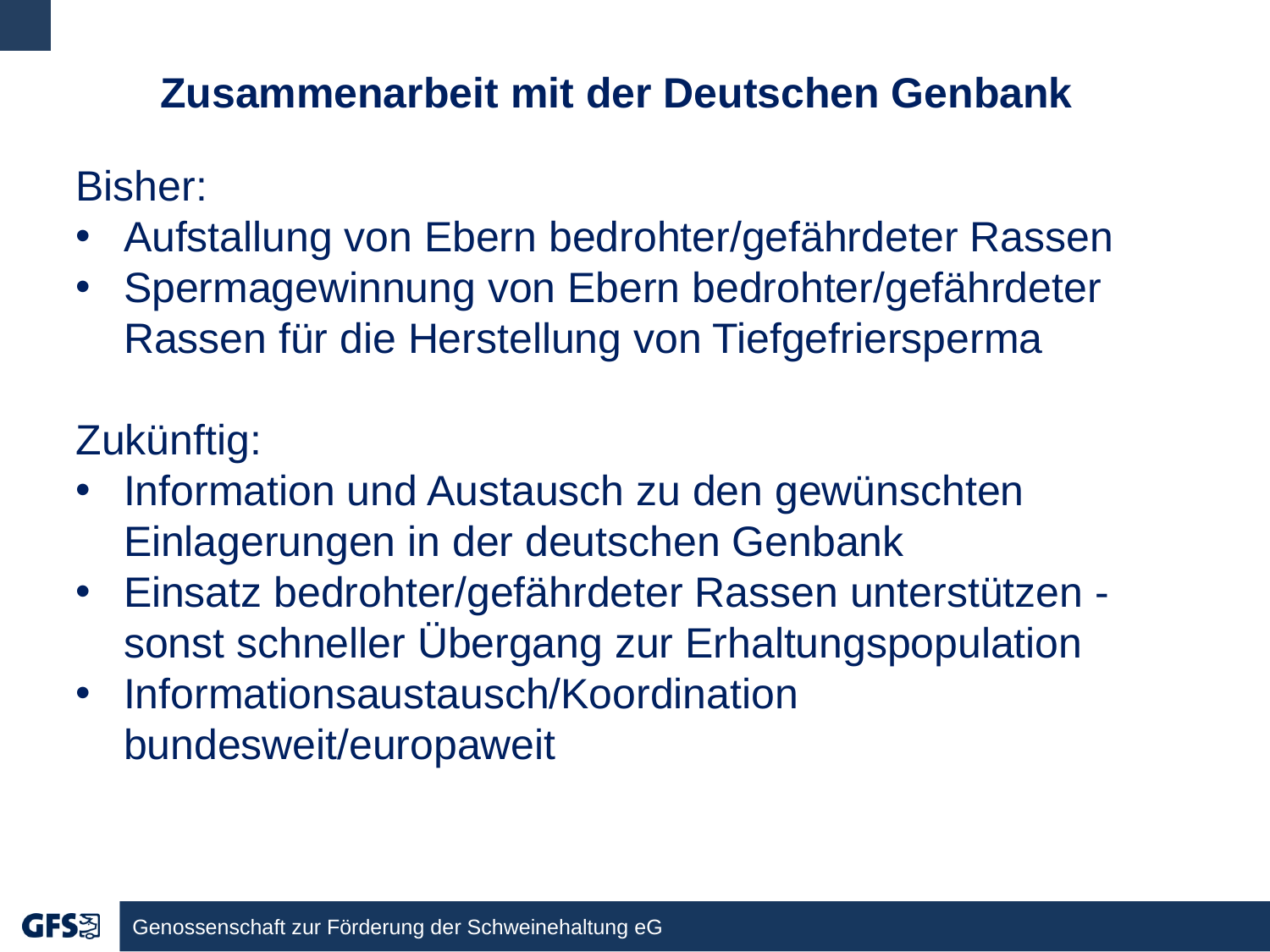

Zusammenarbeit mit der Deutschen Genbank
Bisher:
Aufstallung von Ebern bedrohter/gefährdeter Rassen
Spermagewinnung von Ebern bedrohter/gefährdeter Rassen für die Herstellung von Tiefgefriersperma

Zukünftig:
Information und Austausch zu den gewünschten Einlagerungen in der deutschen Genbank
Einsatz bedrohter/gefährdeter Rassen unterstützen - sonst schneller Übergang zur Erhaltungspopulation
Informationsaustausch/Koordination bundesweit/europaweit